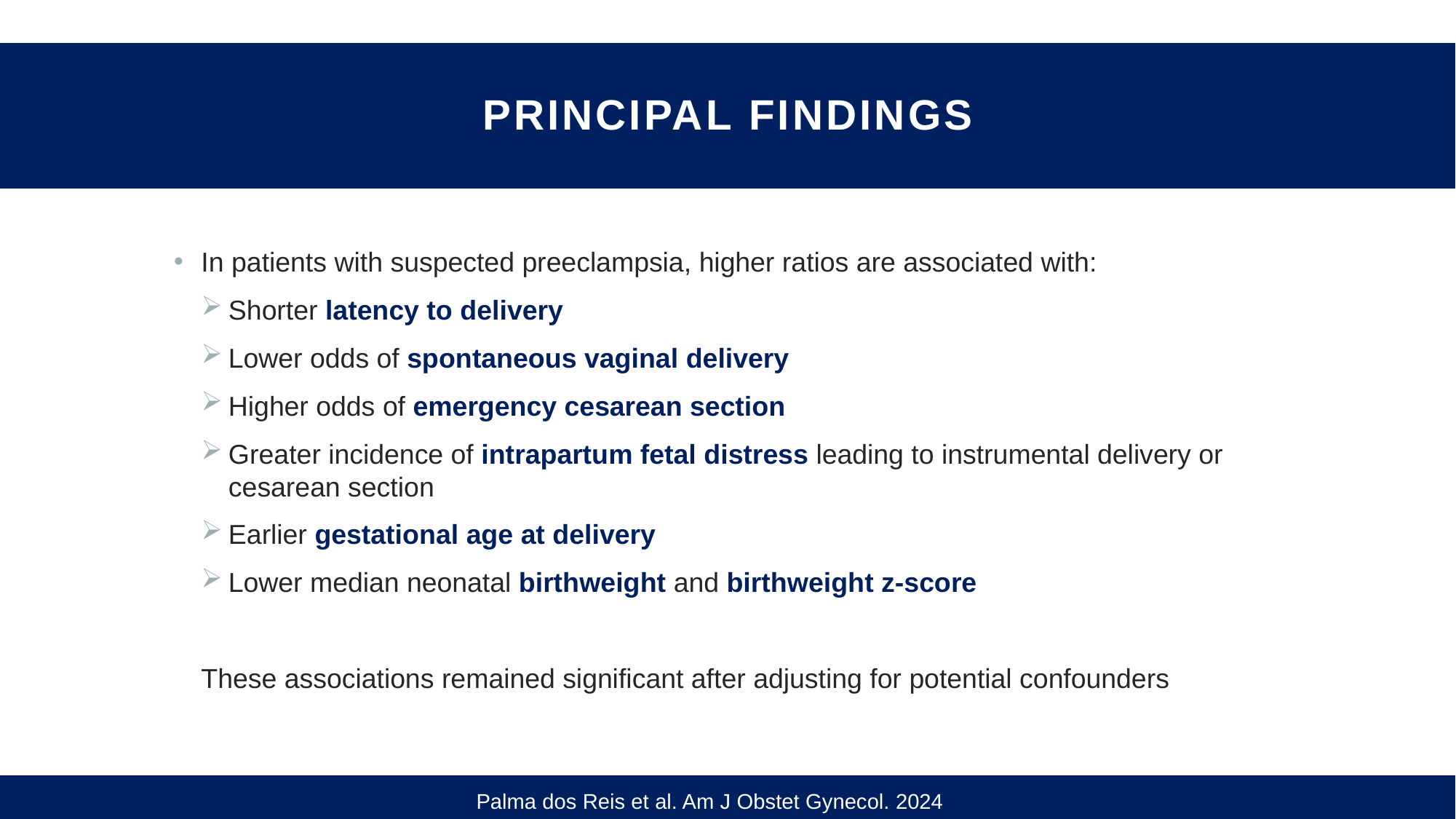

# Principal findings
In patients with suspected preeclampsia, higher ratios are associated with:
Shorter latency to delivery
Lower odds of spontaneous vaginal delivery
Higher odds of emergency cesarean section
Greater incidence of intrapartum fetal distress leading to instrumental delivery or cesarean section
Earlier gestational age at delivery
Lower median neonatal birthweight and birthweight z-score

These associations remained significant after adjusting for potential confounders

Palma dos Reis et al. Am J Obstet Gynecol. 2024
Palma dos Reis et al. Am J Obstet Gynecol. 2024